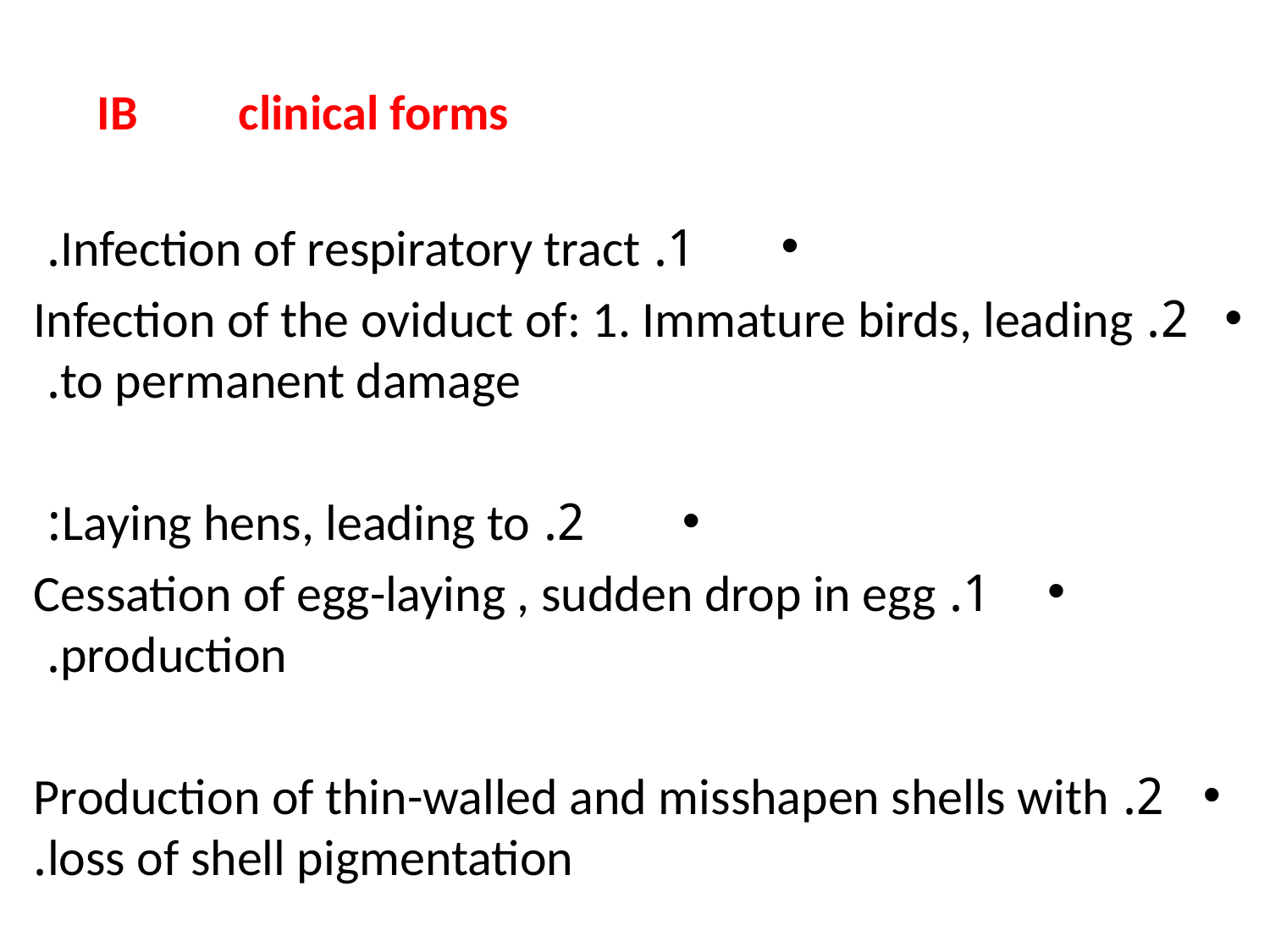

IB         clinical forms

1. Infection of respiratory tract.
2. Infection of the oviduct of: 1. Immature birds, leading to permanent damage.

2. Laying hens, leading to:
1. Cessation of egg-laying , sudden drop in egg production.

2. Production of thin-walled and misshapen shells with loss of shell pigmentation.